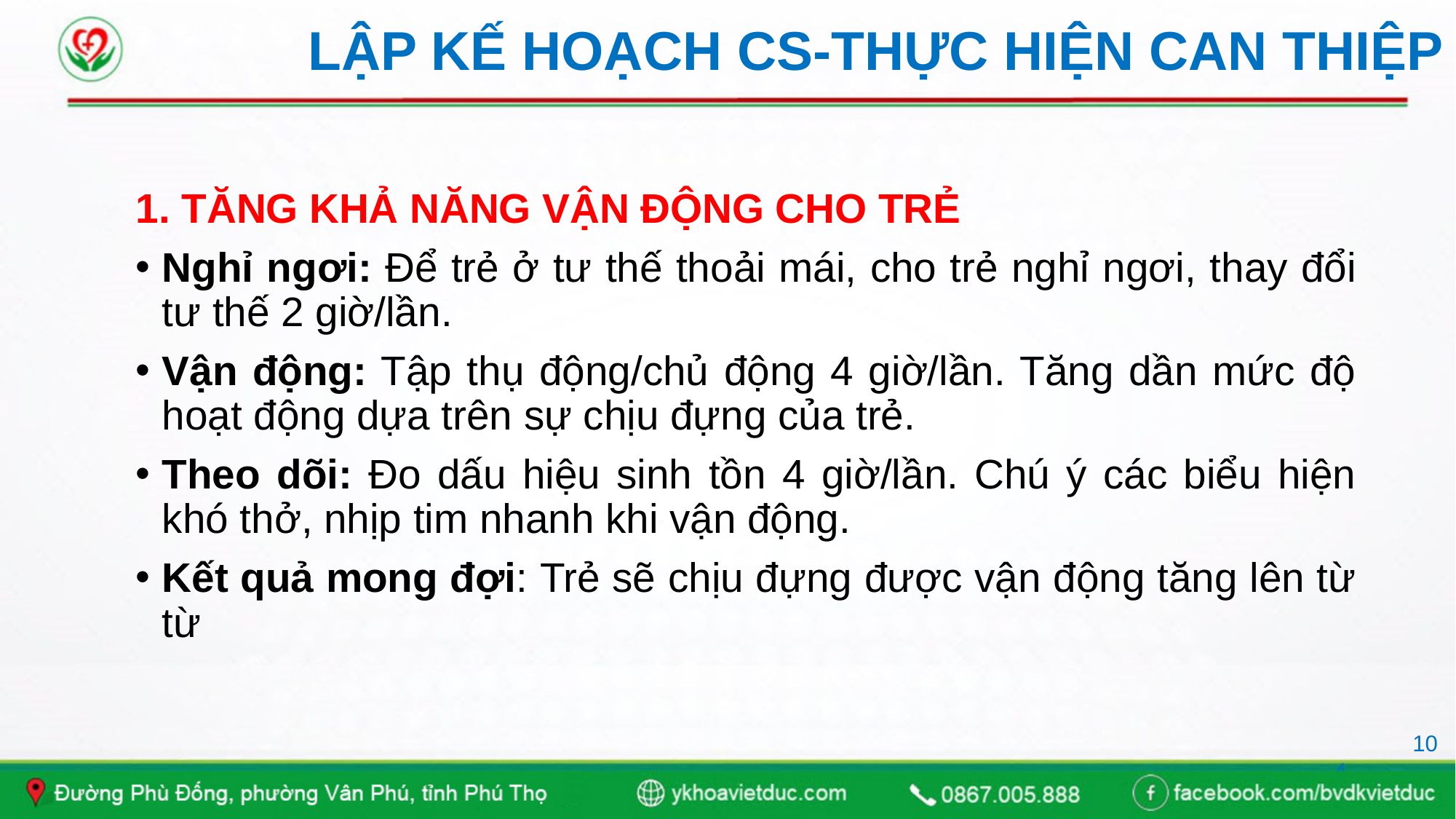

# LẬP KẾ HOẠCH CS-THỰC HIỆN CAN THIỆP
1. TĂNG KHẢ NĂNG VẬN ĐỘNG CHO TRẺ
Nghỉ ngơi: Để trẻ ở tư thế thoải mái, cho trẻ nghỉ ngơi, thay đổi tư thế 2 giờ/lần.
Vận động: Tập thụ động/chủ động 4 giờ/lần. Tăng dần mức độ hoạt động dựa trên sự chịu đựng của trẻ.
Theo dõi: Đo dấu hiệu sinh tồn 4 giờ/lần. Chú ý các biểu hiện khó thở, nhịp tim nhanh khi vận động.
Kết quả mong đợi: Trẻ sẽ chịu đựng được vận động tăng lên từ từ